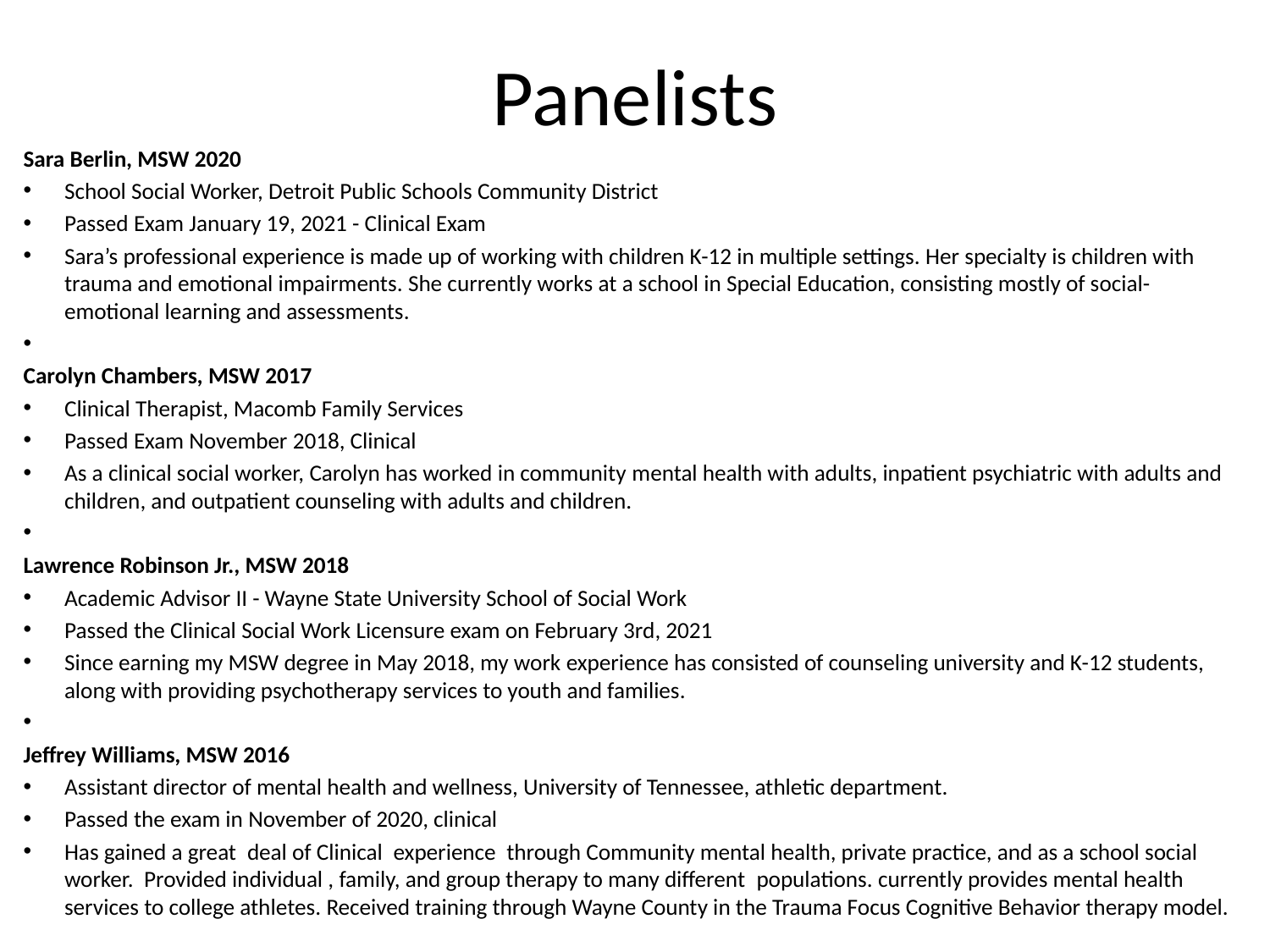

# Panelists
Sara Berlin, MSW 2020
School Social Worker, Detroit Public Schools Community District
Passed Exam January 19, 2021 - Clinical Exam
Sara’s professional experience is made up of working with children K-12 in multiple settings. Her specialty is children with trauma and emotional impairments. She currently works at a school in Special Education, consisting mostly of social-emotional learning and assessments.

Carolyn Chambers, MSW 2017
Clinical Therapist, Macomb Family Services
Passed Exam November 2018, Clinical
As a clinical social worker, Carolyn has worked in community mental health with adults, inpatient psychiatric with adults and children, and outpatient counseling with adults and children.

Lawrence Robinson Jr., MSW 2018
Academic Advisor II - Wayne State University School of Social Work
Passed the Clinical Social Work Licensure exam on February 3rd, 2021
Since earning my MSW degree in May 2018, my work experience has consisted of counseling university and K-12 students, along with providing psychotherapy services to youth and families.

Jeffrey Williams, MSW 2016
Assistant director of mental health and wellness, University of Tennessee, athletic department.
Passed the exam in November of 2020, clinical
Has gained a great  deal of Clinical  experience  through Community mental health, private practice, and as a school social worker.  Provided individual , family, and group therapy to many different  populations. currently provides mental health services to college athletes. Received training through Wayne County in the Trauma Focus Cognitive Behavior therapy model.